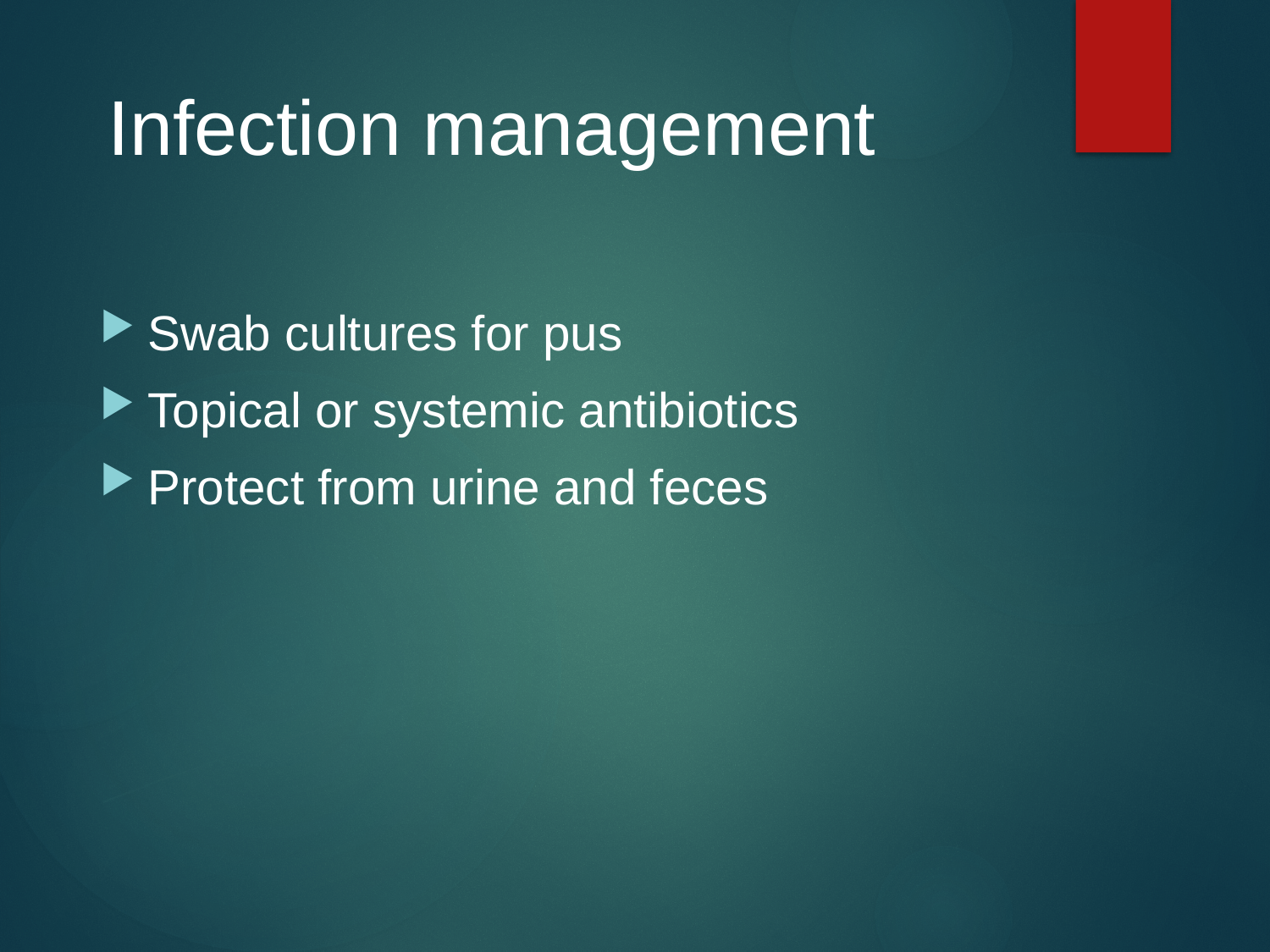

Infection management
Swab cultures for pus
Topical or systemic antibiotics
Protect from urine and feces